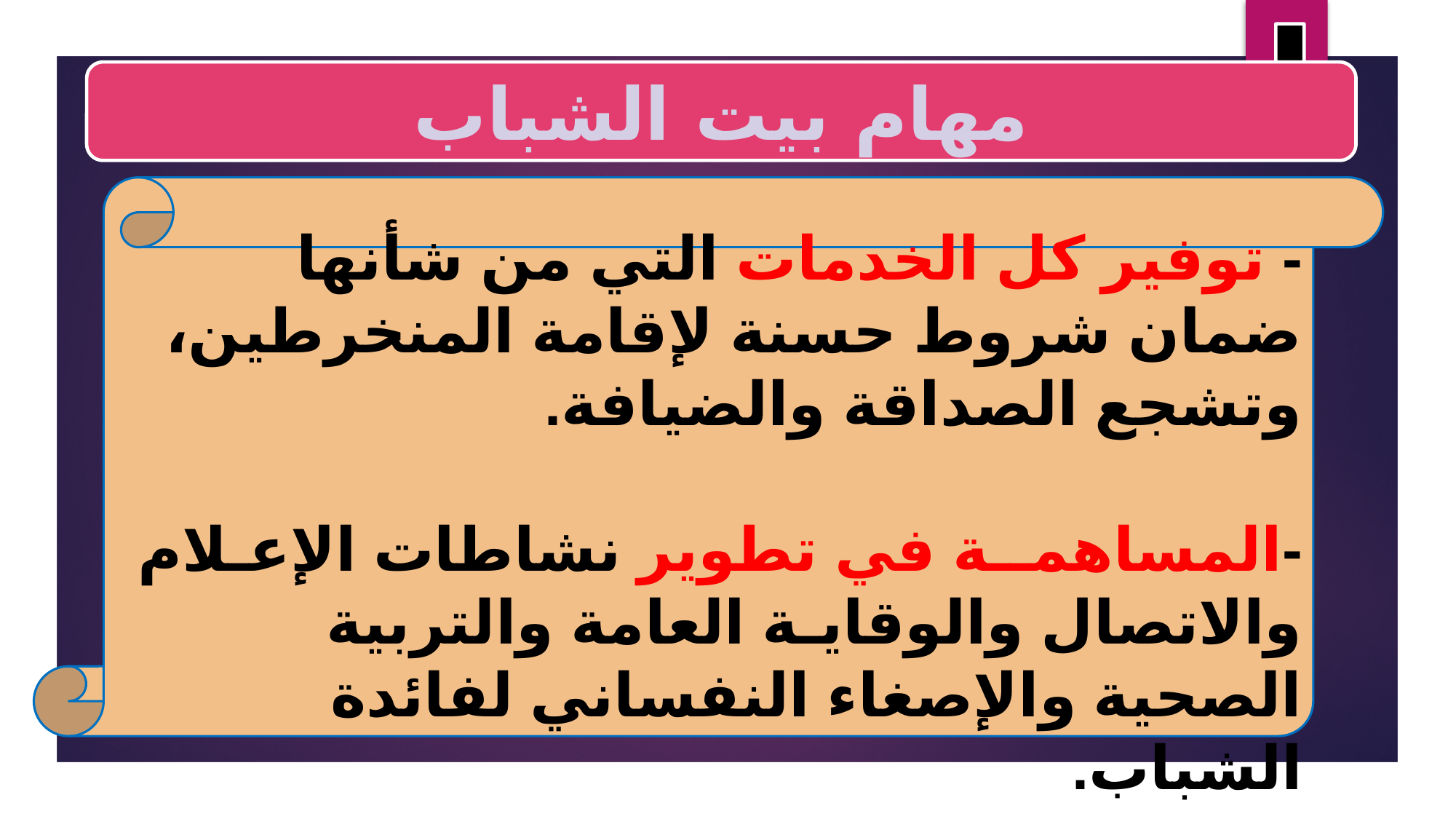

مهام بيت الشباب

- توفير كل الخدمات التي من شأنها ضمان شروط حسنة لإقامة المنخرطين، وتشجع الصداقة والضيافة.

-المساهمــة في تطوير نشاطات الإعـلام والاتصال والوقايـة العامة والتربية الصحية والإصغاء النفساني لفائدة الشباب.